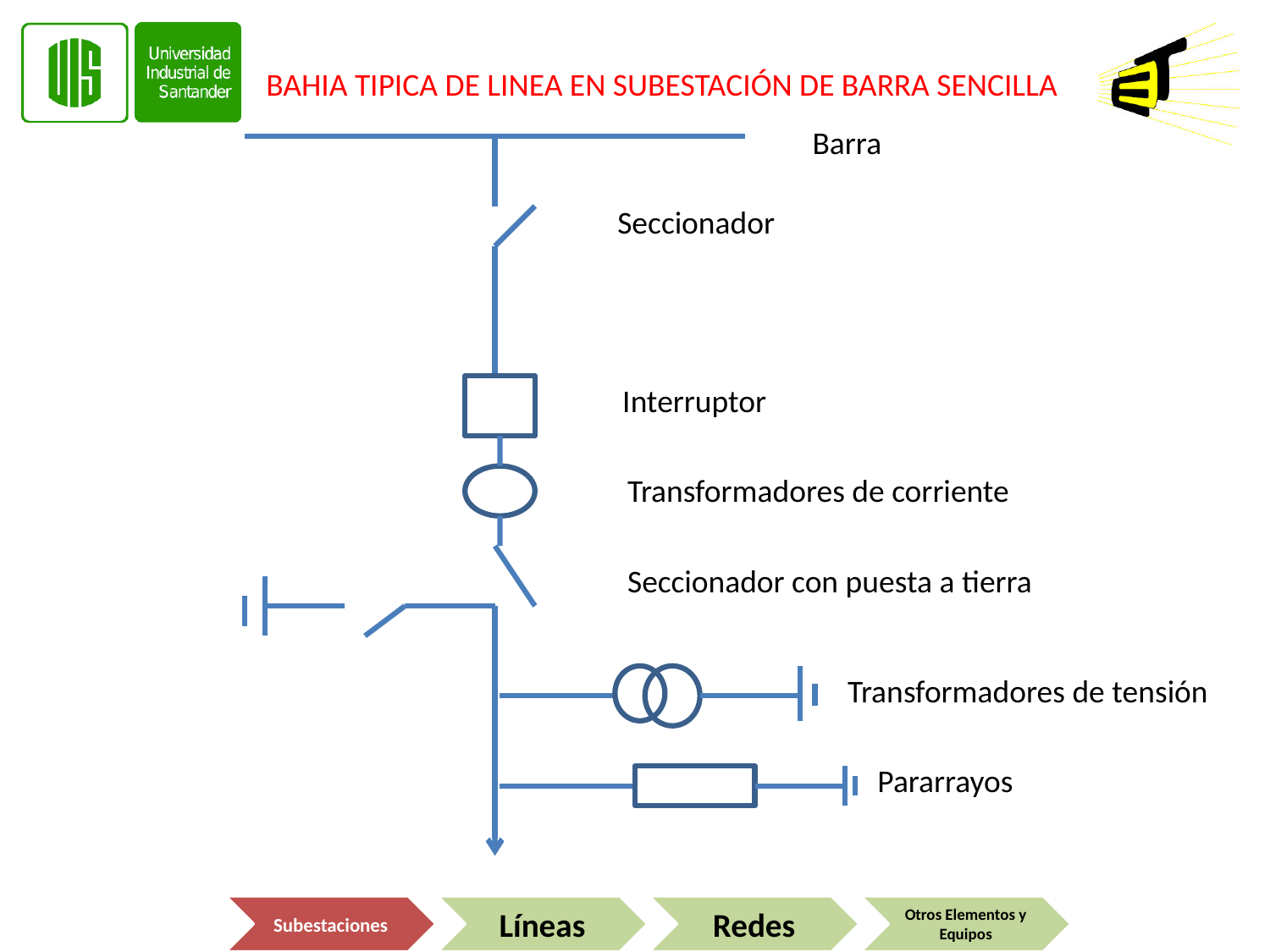

BAHIA TIPICA DE LINEA EN SUBESTACIÓN DE BARRA SENCILLA
Barra
Seccionador
Interruptor

Transformadores de corriente

Seccionador con puesta a tierra
Transformadores de tensión

Pararrayos

Subestaciones
Líneas
Redes
Otros Elementos y Equipos